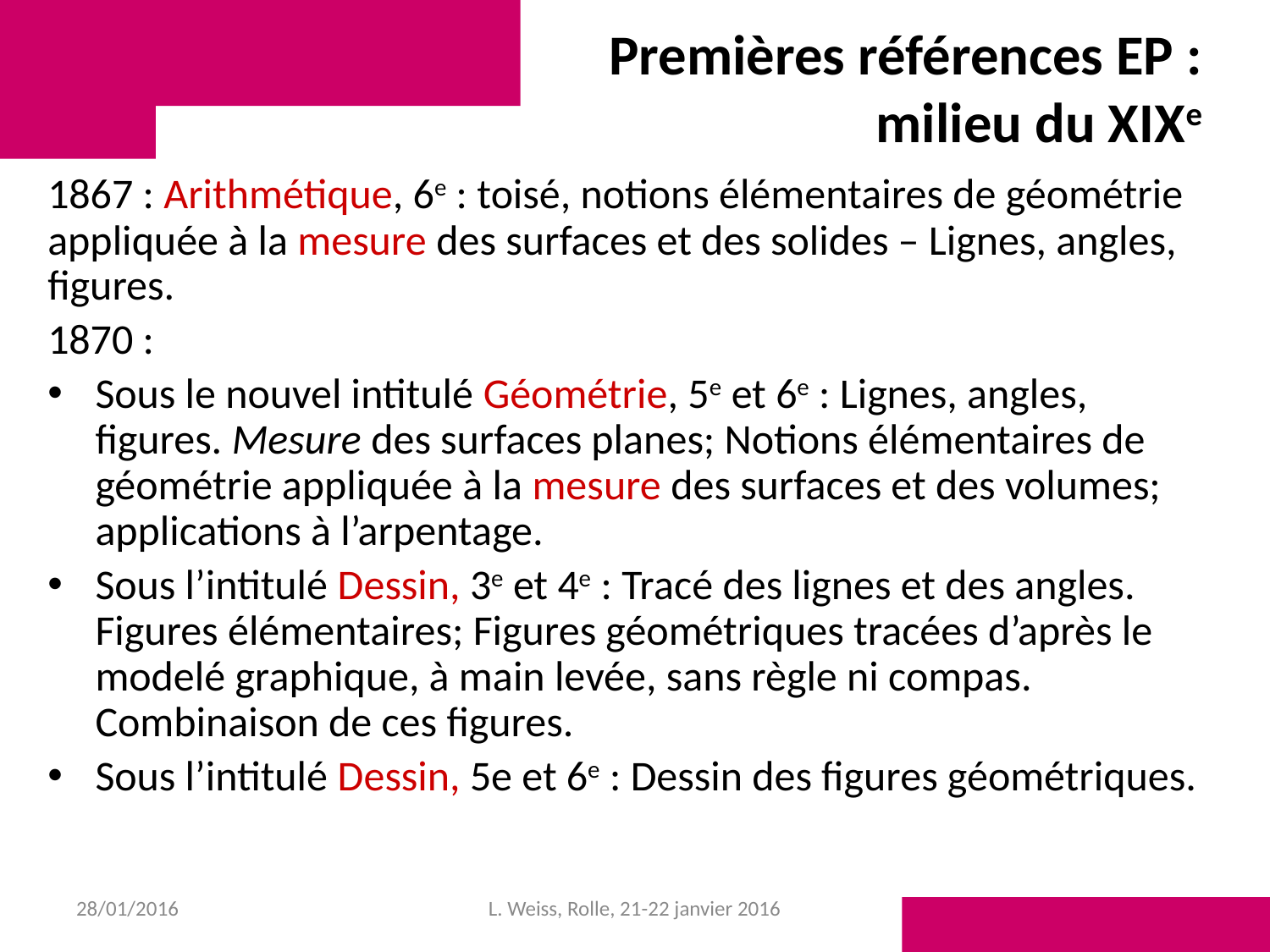

# Premières références EP : milieu du XIXe
1867 : Arithmétique, 6e : toisé, notions élémentaires de géométrie appliquée à la mesure des surfaces et des solides – Lignes, angles, figures.
1870 :
Sous le nouvel intitulé Géométrie, 5e et 6e : Lignes, angles, figures. Mesure des surfaces planes; Notions élémentaires de géométrie appliquée à la mesure des surfaces et des volumes; applications à l’arpentage.
Sous l’intitulé Dessin, 3e et 4e : Tracé des lignes et des angles. Figures élémentaires; Figures géométriques tracées d’après le modelé graphique, à main levée, sans règle ni compas. Combinaison de ces figures.
Sous l’intitulé Dessin, 5e et 6e : Dessin des figures géométriques.

28/01/2016
L. Weiss, Rolle, 21-22 janvier 2016